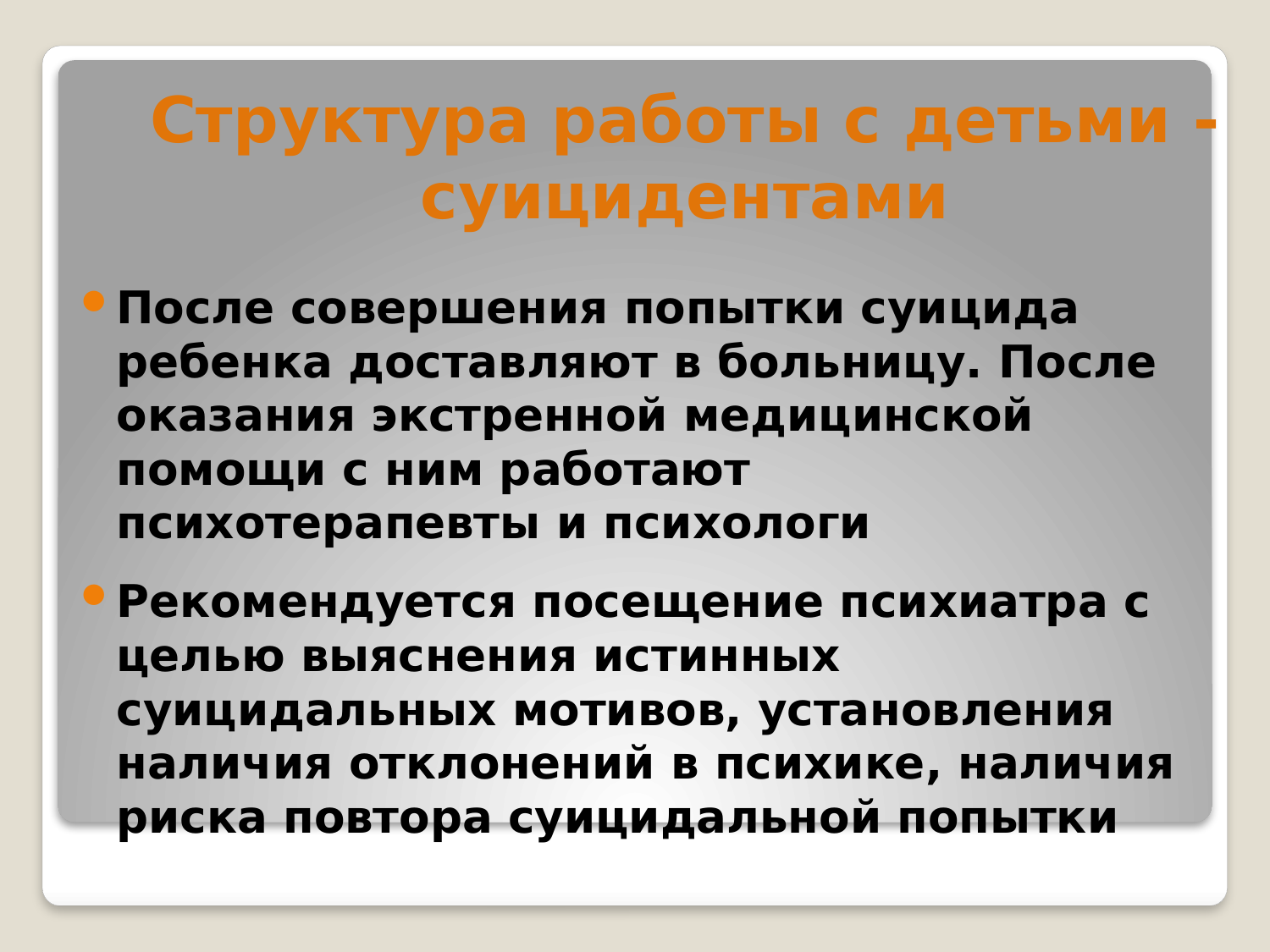

# Структура работы с детьми -суицидентами
После совершения попытки суицида ребенка доставляют в больницу. После оказания экстренной медицинской помощи с ним работают психотерапевты и психологи

Рекомендуется посещение психиатра с целью выяснения истинных суицидальных мотивов, установления наличия отклонений в психике, наличия риска повтора суицидальной попытки